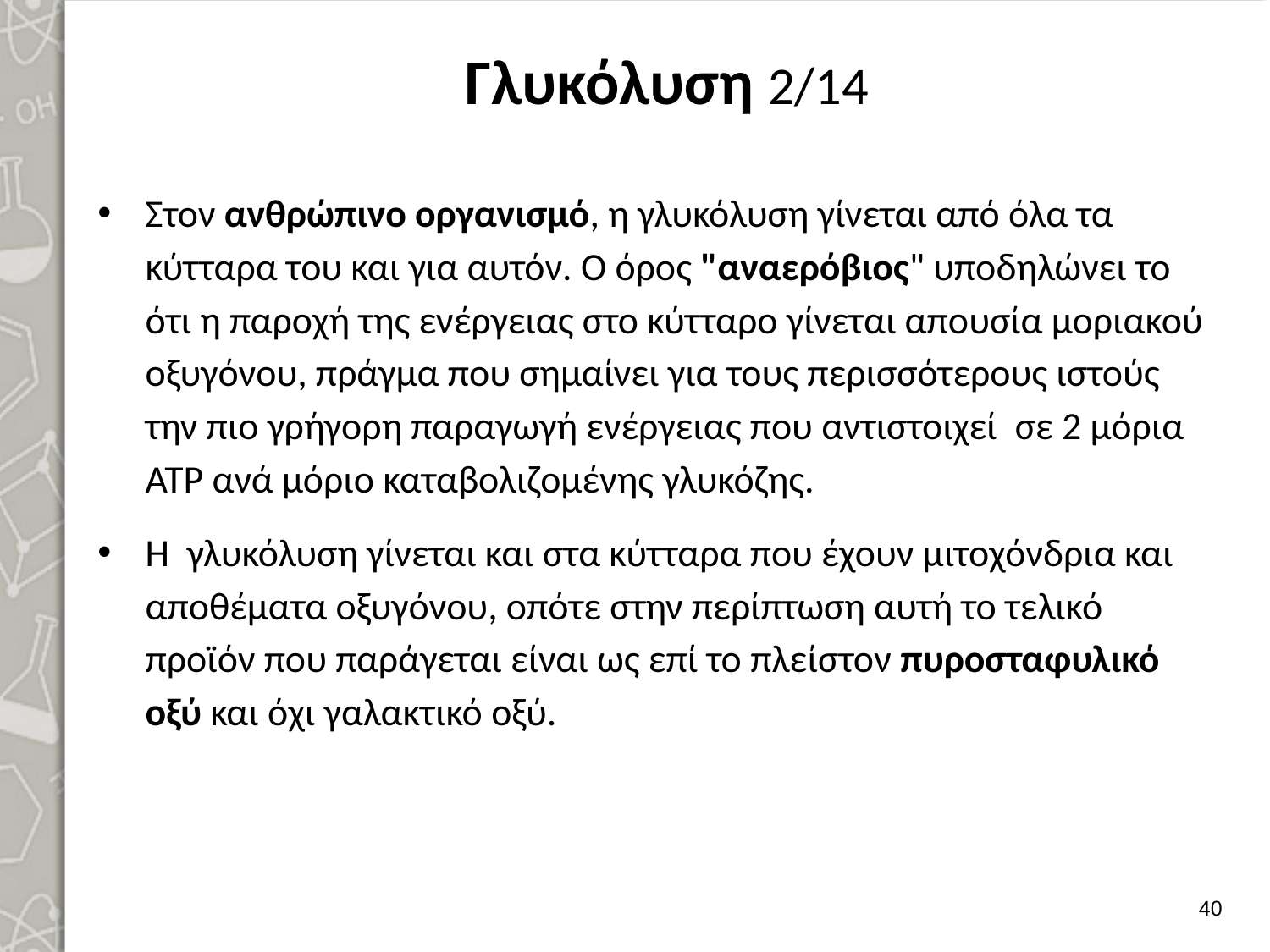

# Γλυκόλυση 2/14
Στον ανθρώπινο οργανισμό, η γλυκόλυση γίνεται από όλα τα κύτταρα του και για αυτόν. Ο όρος "αναερόβιος" υποδηλώνει το ότι η παροχή της ενέργειας στο κύτταρο γίνεται απουσία μοριακού οξυγόνου, πράγμα που σημαίνει για τους περισσότερους ιστούς την πιο γρήγορη παραγωγή ενέργειας που αντιστοιχεί  σε 2 μόρια ΑΤΡ ανά μόριο καταβολιζομένης γλυκόζης.
Η  γλυκόλυση γίνεται και στα κύτταρα που έχουν μιτοχόνδρια και αποθέματα οξυγόνου, οπότε στην περίπτωση αυτή το τελικό προϊόν που παράγεται είναι ως επί το πλείστον πυροσταφυλικό οξύ και όχι γαλακτικό οξύ.
40